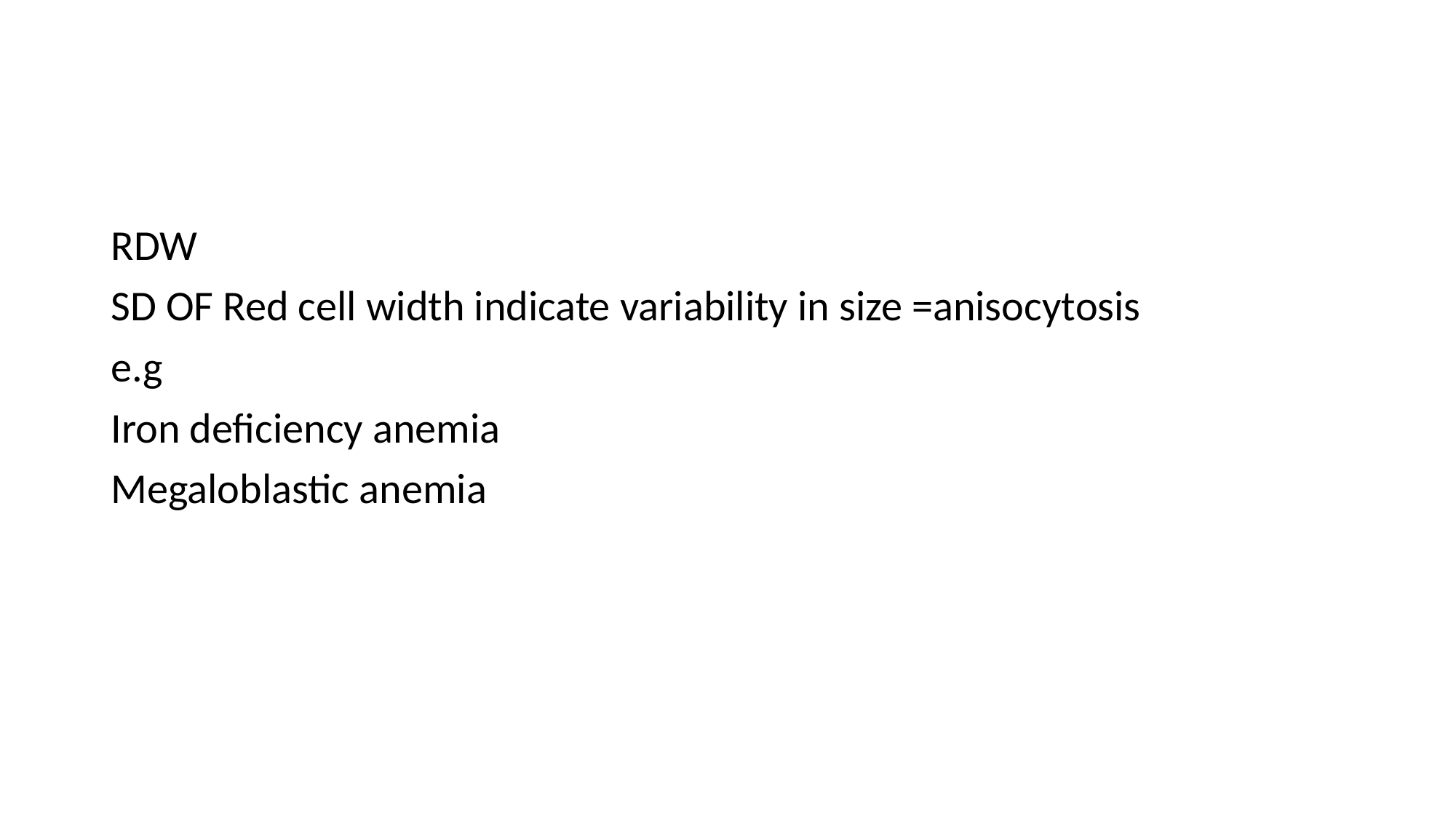

#
RDW
SD OF Red cell width indicate variability in size =anisocytosis
e.g
Iron deficiency anemia
Megaloblastic anemia